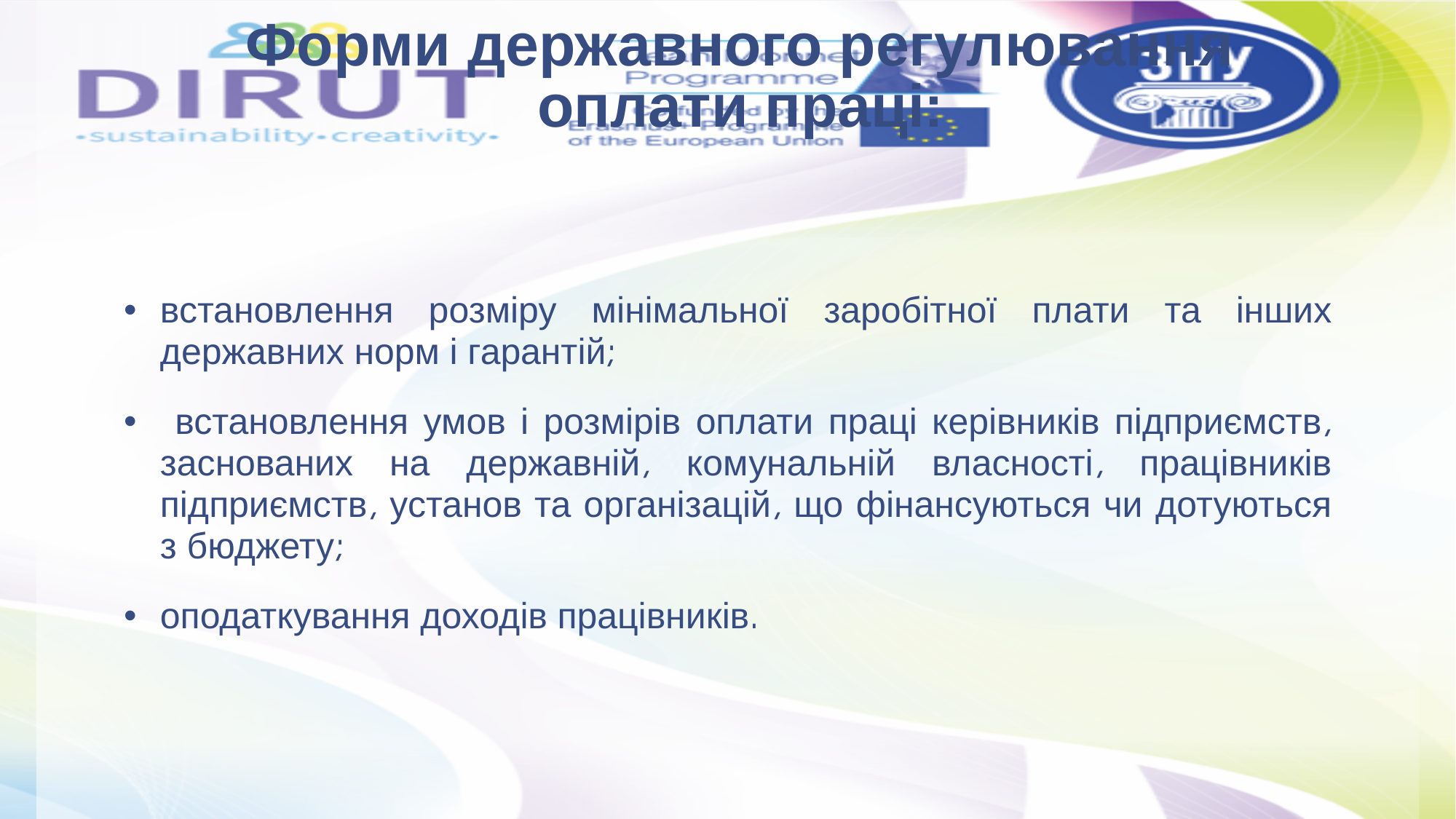

# Форми державного регулювання оплати праці:
встановлення розміру мінімальної заробітної плати та інших державних норм і гарантій;
 встановлення умов і розмірів оплати праці керівників підприємств, заснованих на державній, комунальній власності, працівників підприємств, установ та організацій, що фінансуються чи дотуються з бюджету;
оподаткування доходів працівників.